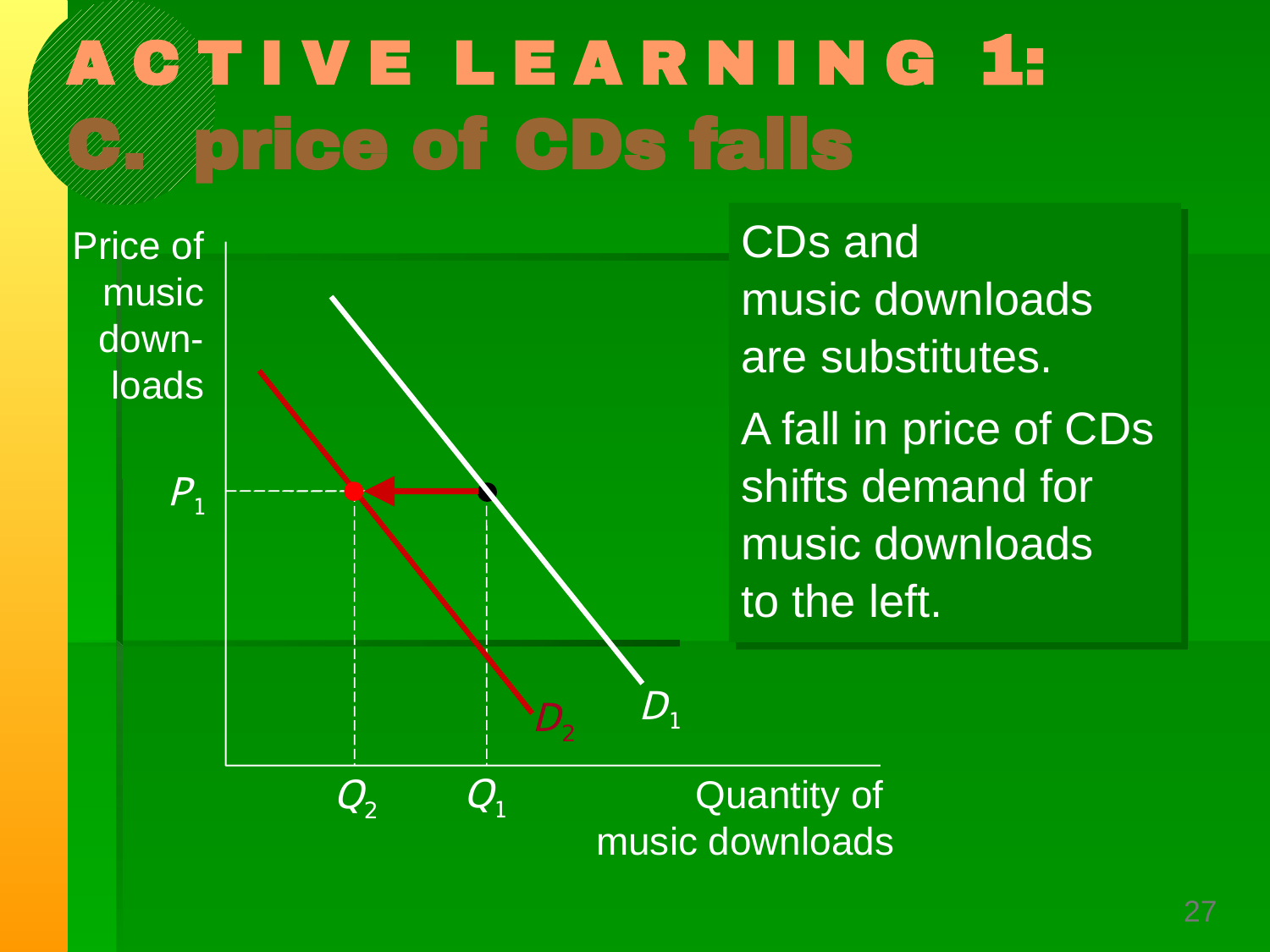

# A C T I V E  L E A R N I N G  1: C.  price of CDs falls
CDs and
music downloads are substitutes.
A fall in price of CDs shifts demand for music downloads
to the left.
Price of music down-loads

D1

D2
P1

Q1

Q2

Quantity of
music downloads
27